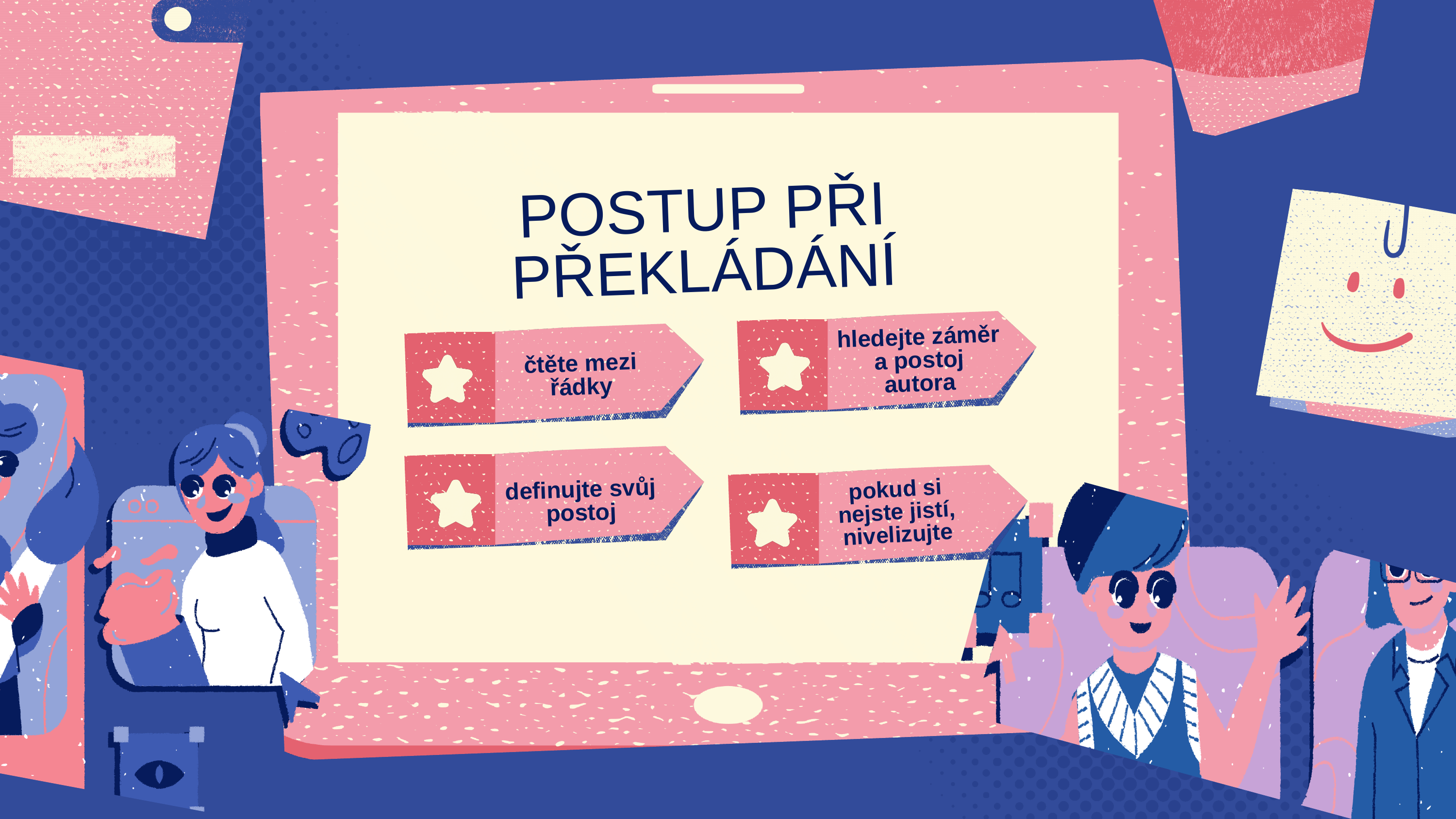

POSTUP PŘI PŘEKLÁDÁNÍ

hledejte záměr a postoj autora

čtěte mezi řádky

definujte svůj postoj
pokud si nejste jistí, nivelizujte